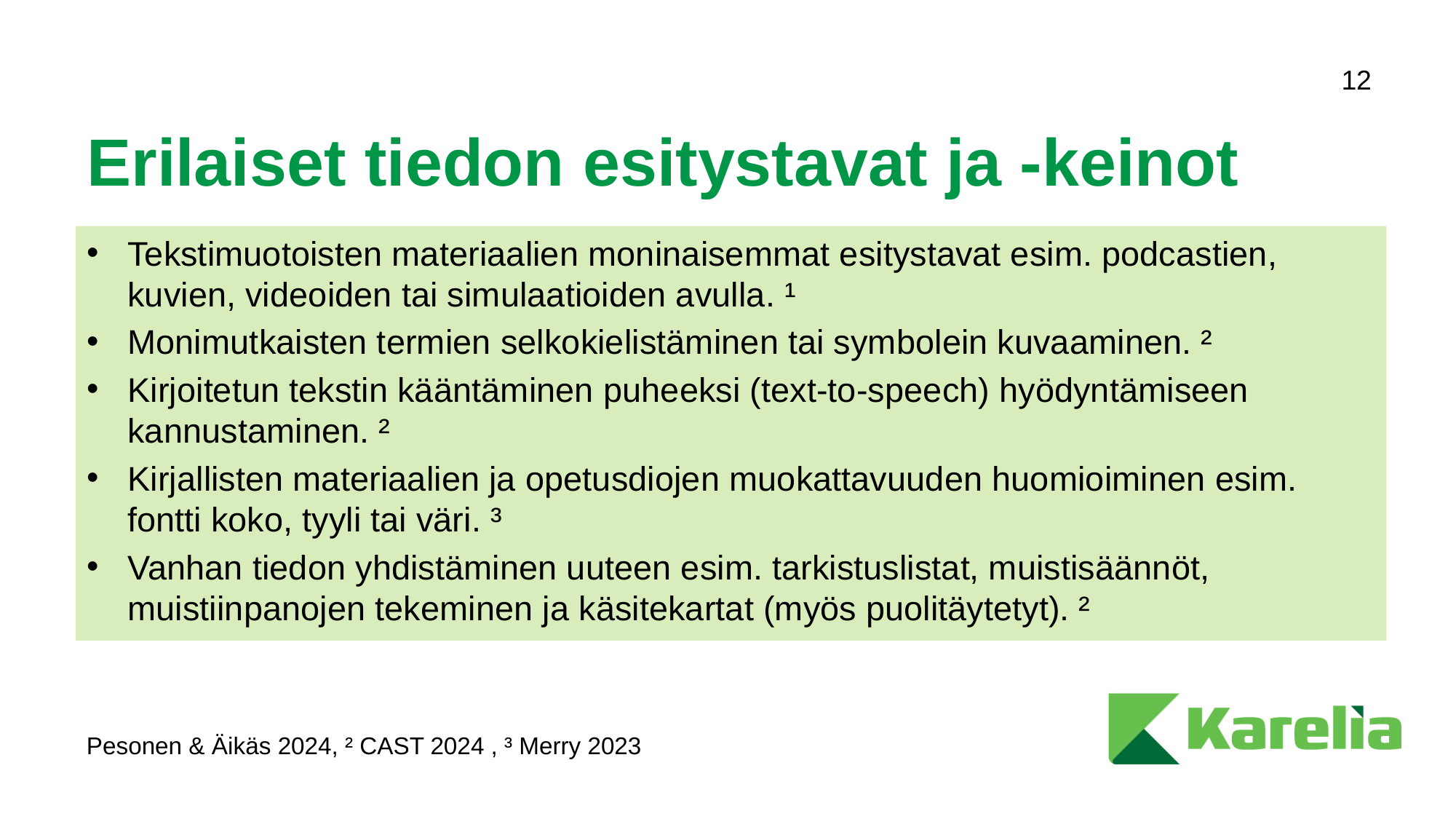

# Erilaiset tiedon esitystavat ja -keinot

 Pesonen & Äikäs 2024, ² CAST 2024 , ³ Merry 2023
Tekstimuotoisten materiaalien moninaisemmat esitystavat esim. podcastien, kuvien, videoiden tai simulaatioiden avulla. ¹
Monimutkaisten termien selkokielistäminen tai symbolein kuvaaminen. ²
Kirjoitetun tekstin kääntäminen puheeksi (text-to-speech) hyödyntämiseen kannustaminen. ²
Kirjallisten materiaalien ja opetusdiojen muokattavuuden huomioiminen esim. fontti koko, tyyli tai väri. ³
Vanhan tiedon yhdistäminen uuteen esim. tarkistuslistat, muistisäännöt, muistiinpanojen tekeminen ja käsitekartat (myös puolitäytetyt). ²